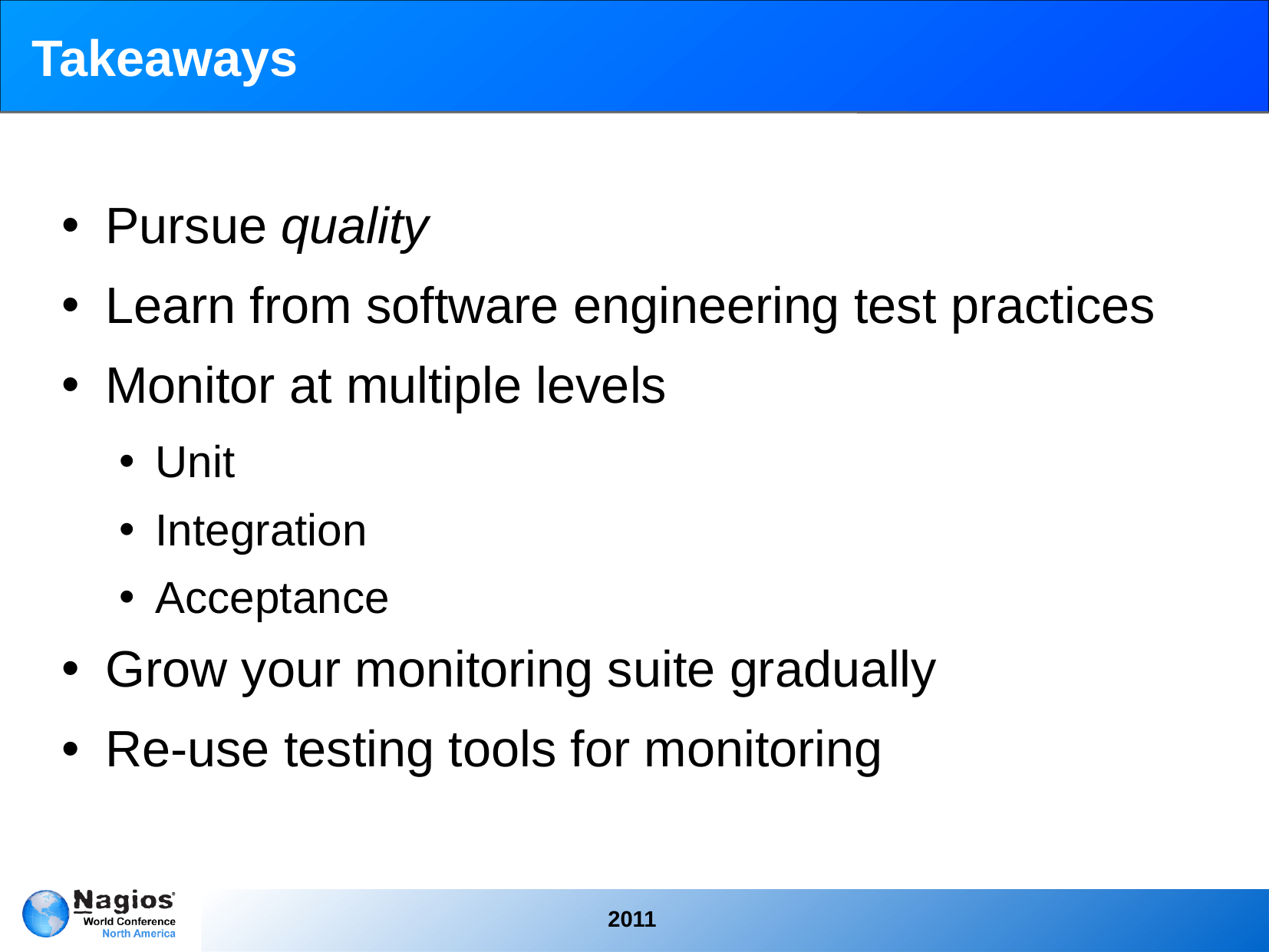

# Takeaways
Pursue quality
Learn from software engineering test practices
Monitor at multiple levels
Unit
Integration
Acceptance
Grow your monitoring suite gradually
Re-use testing tools for monitoring
2011